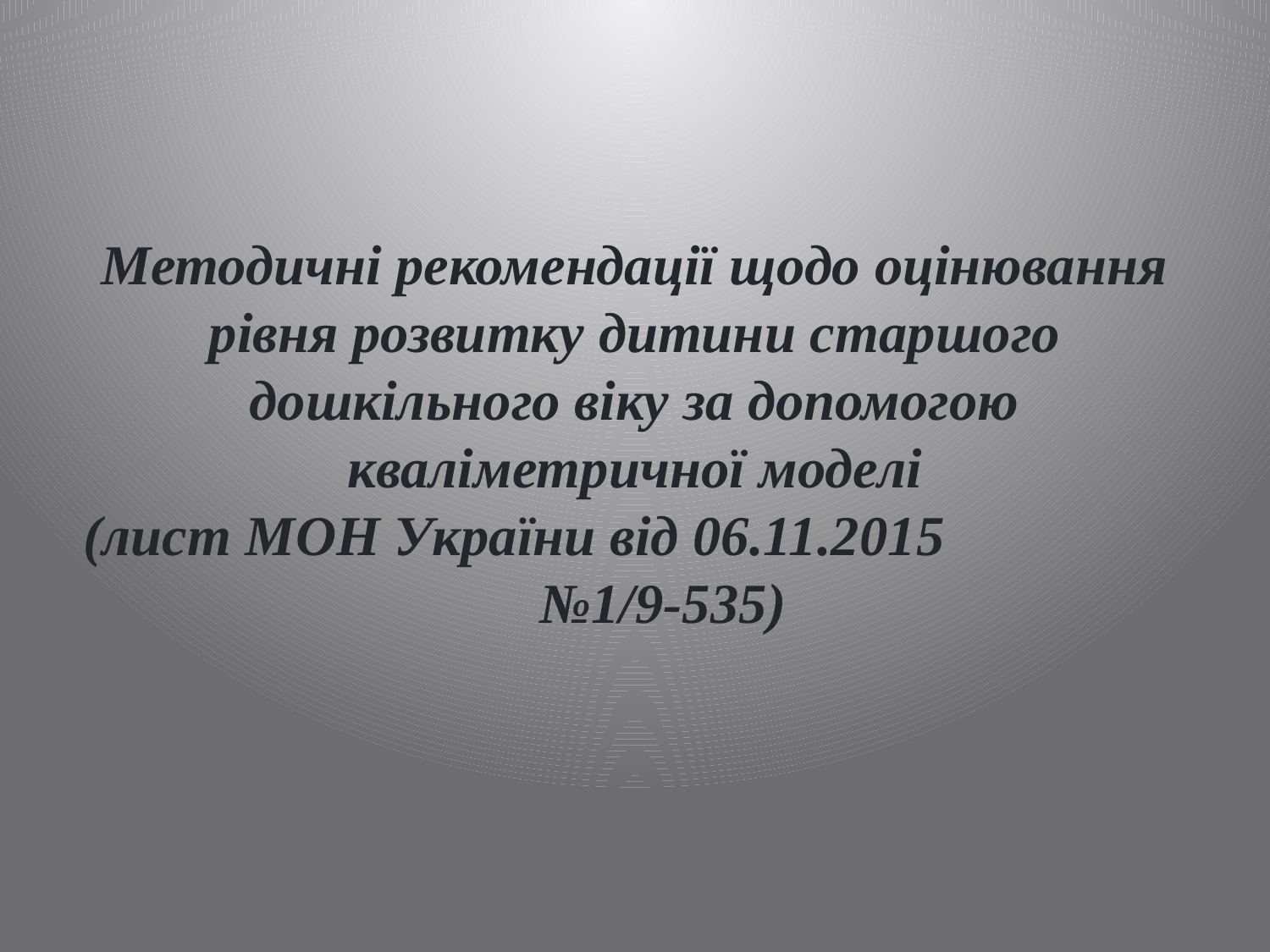

#
Методичні рекомендації щодо оцінювання рівня розвитку дитини старшого дошкільного віку за допомогою кваліметричної моделі
(лист МОН України від 06.11.2015                      №1/9-535)